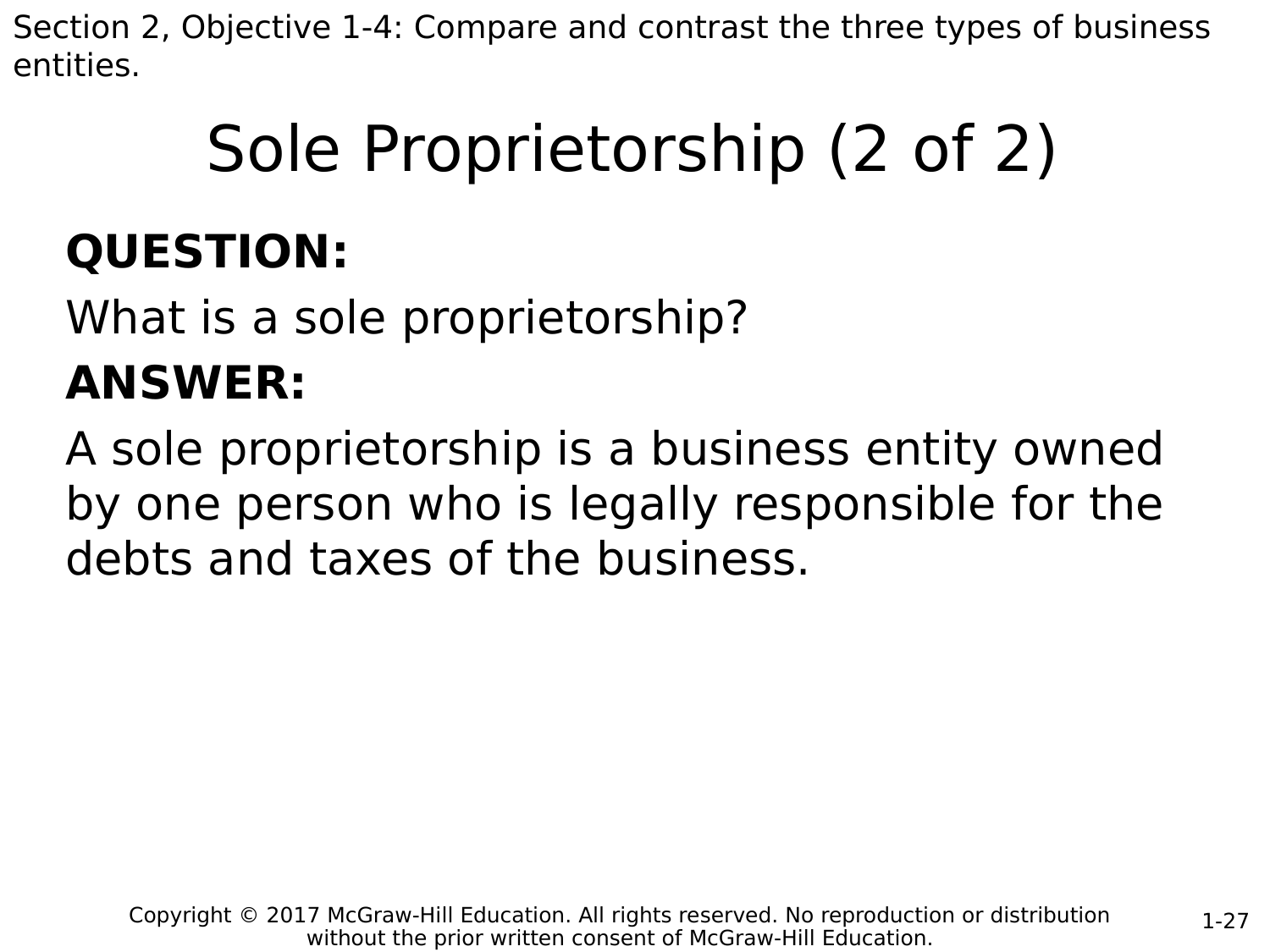

Section 2, Objective 1-4: Compare and contrast the three types of business entities.
# Sole Proprietorship (2 of 2)
QUESTION:
What is a sole proprietorship?
ANSWER:
A sole proprietorship is a business entity owned by one person who is legally responsible for the debts and taxes of the business.